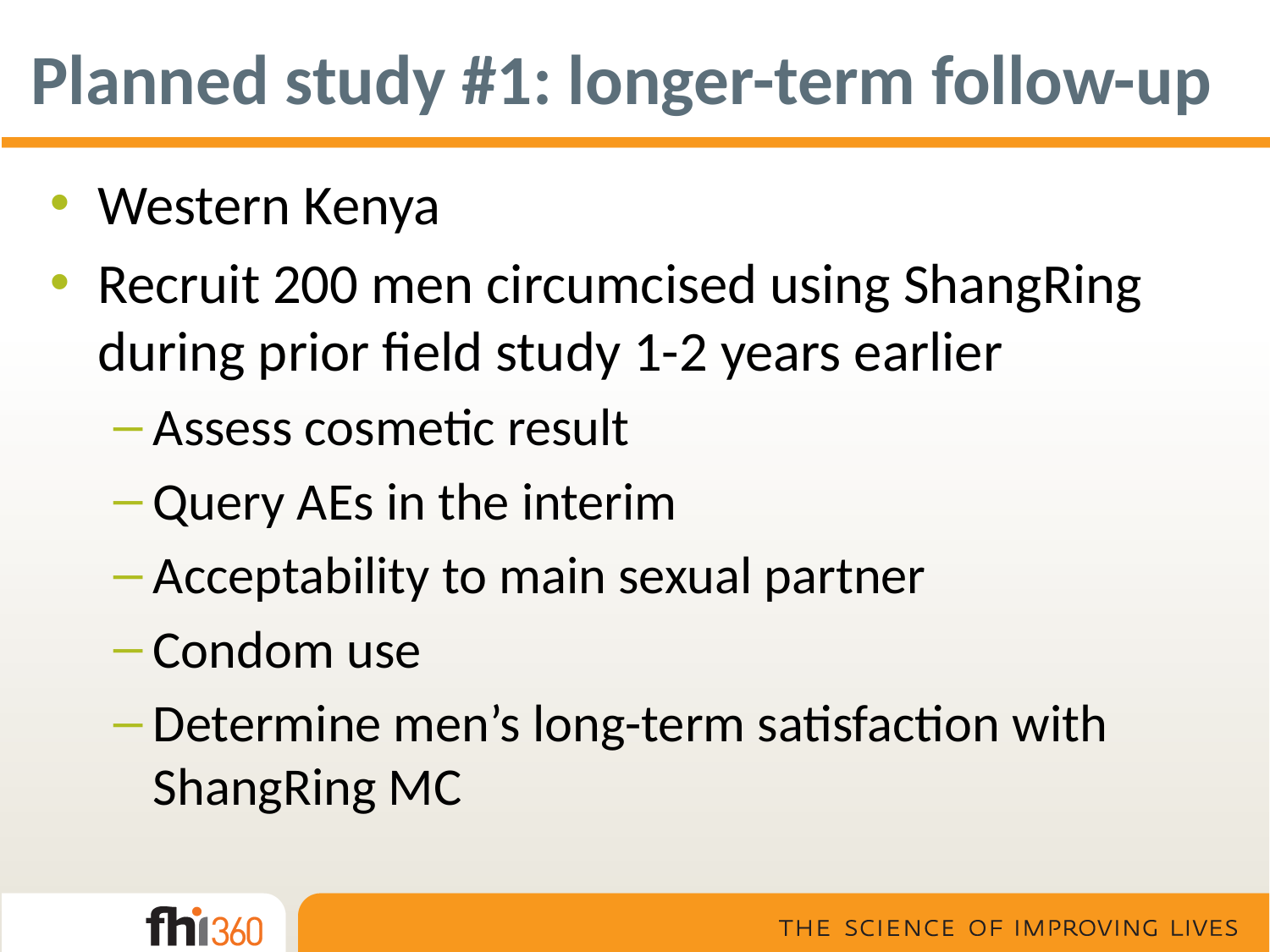

# Planned study #1: longer-term follow-up
Western Kenya
Recruit 200 men circumcised using ShangRing during prior field study 1-2 years earlier
Assess cosmetic result
Query AEs in the interim
Acceptability to main sexual partner
Condom use
Determine men’s long-term satisfaction with ShangRing MC